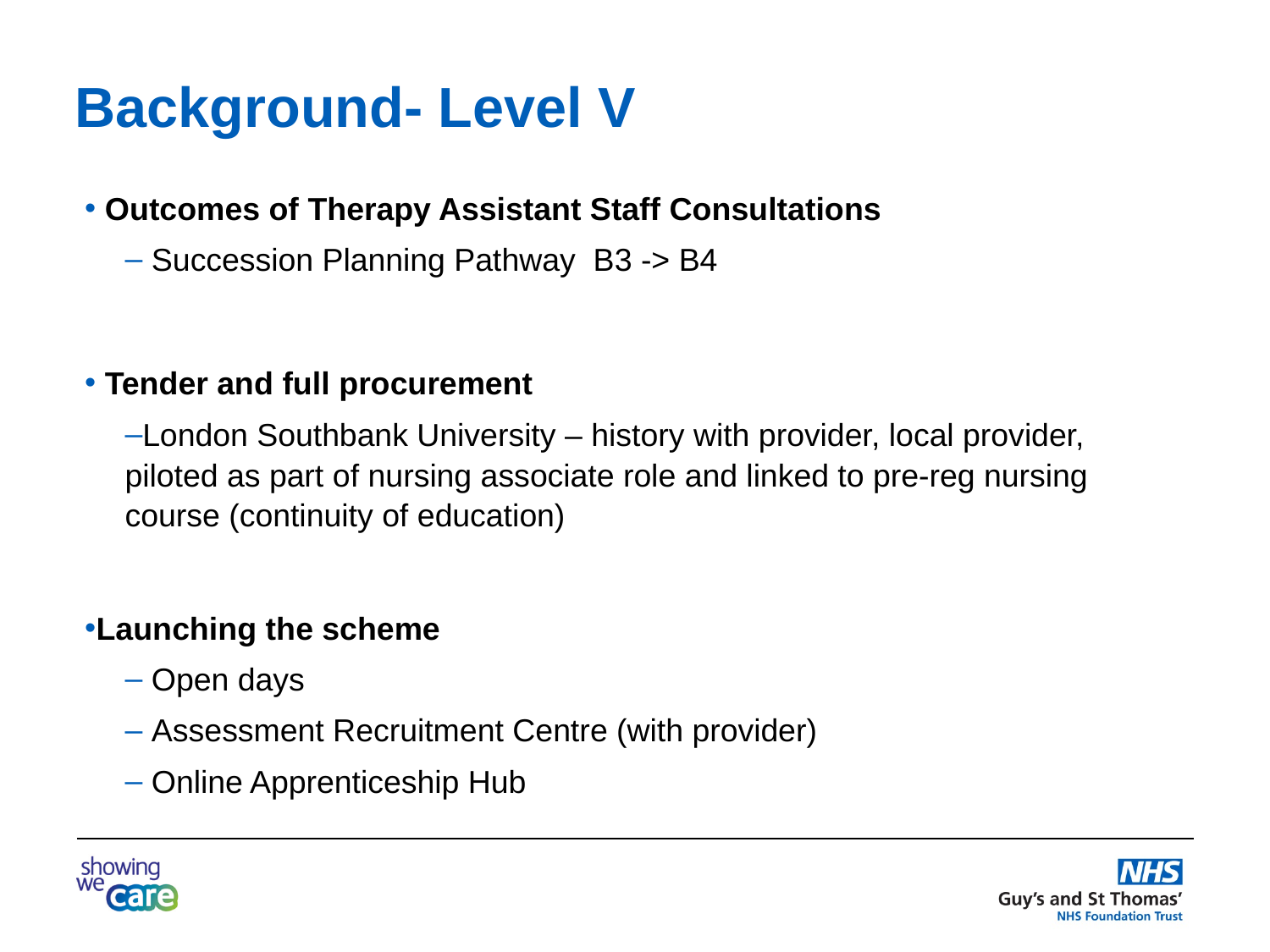

Background- Level V
 Outcomes of Therapy Assistant Staff Consultations
 Succession Planning Pathway  B3 -> B4

 Tender and full procurement
London Southbank University – history with provider, local provider, piloted as part of nursing associate role and linked to pre-reg nursing course (continuity of education)

Launching the scheme
 Open days
 Assessment Recruitment Centre (with provider)
 Online Apprenticeship Hub